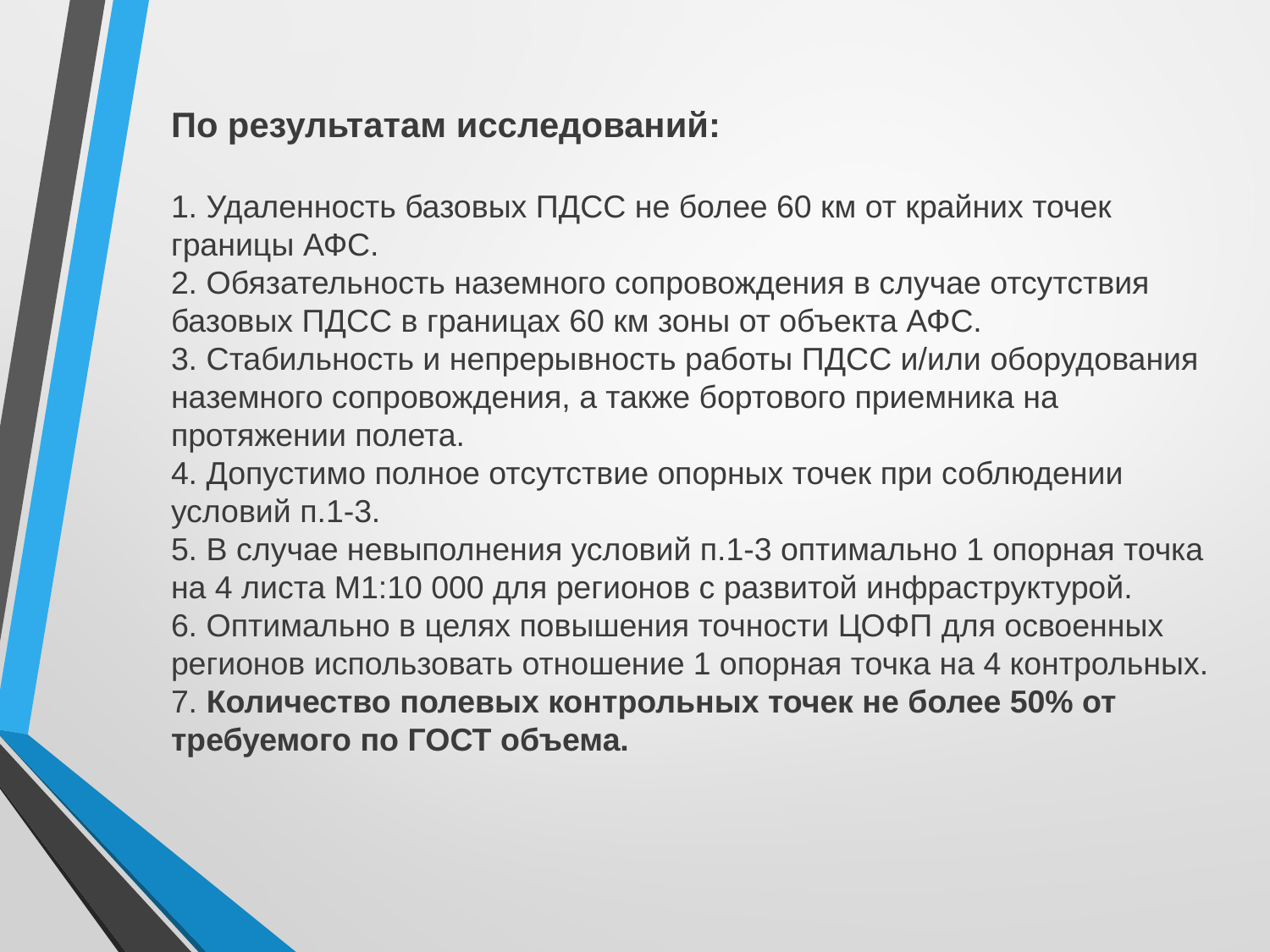

По результатам исследований:

1. Удаленность базовых ПДСС не более 60 км от крайних точек границы АФС.
2. Обязательность наземного сопровождения в случае отсутствия базовых ПДСС в границах 60 км зоны от объекта АФС.
3. Стабильность и непрерывность работы ПДСС и/или оборудования наземного сопровождения, а также бортового приемника на протяжении полета.
4. Допустимо полное отсутствие опорных точек при соблюдении условий п.1-3.
5. В случае невыполнения условий п.1-3 оптимально 1 опорная точка на 4 листа М1:10 000 для регионов с развитой инфраструктурой.
6. Оптимально в целях повышения точности ЦОФП для освоенных регионов использовать отношение 1 опорная точка на 4 контрольных.
7. Количество полевых контрольных точек не более 50% от требуемого по ГОСТ объема.